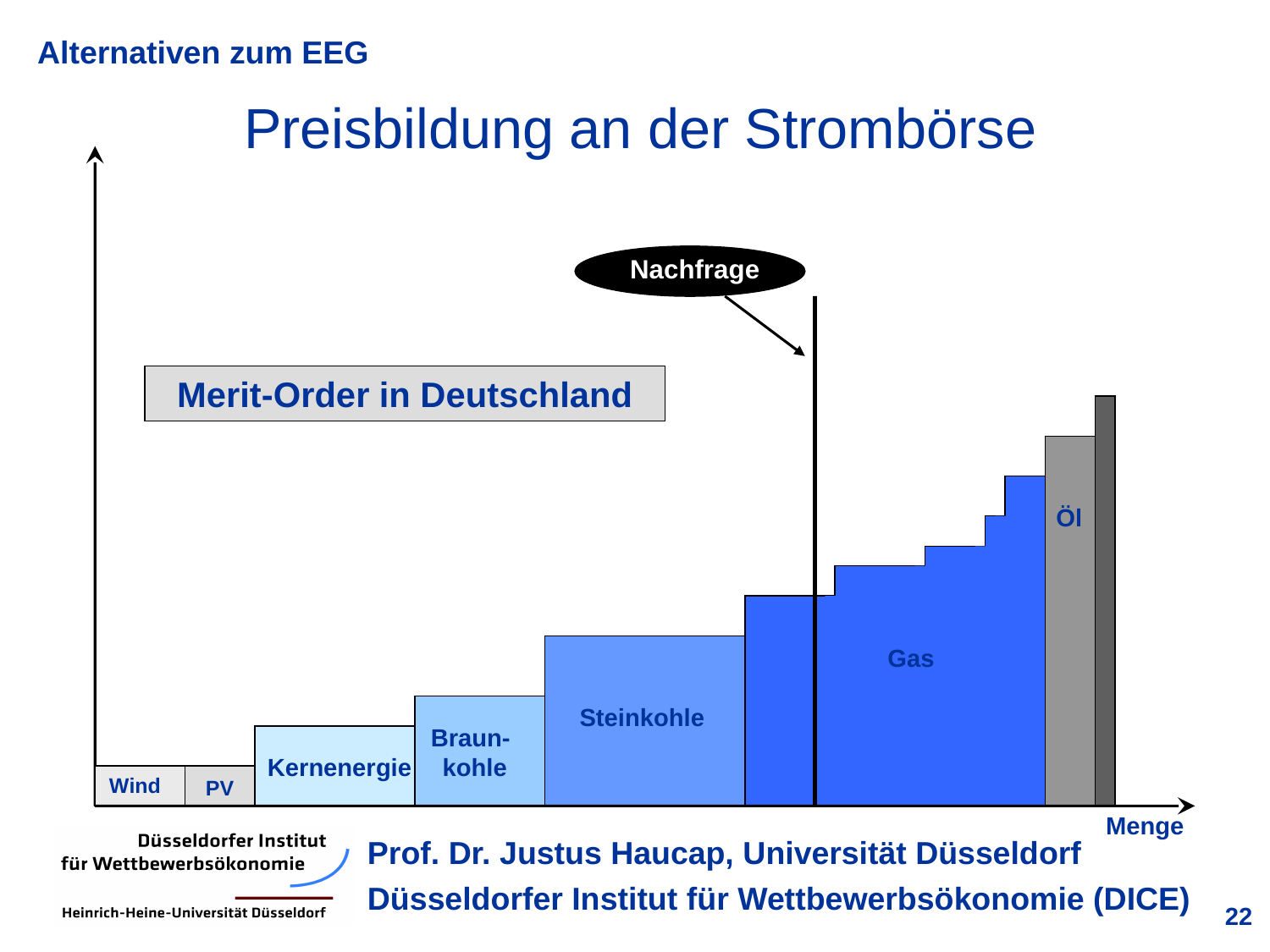

Preisbildung an der Strombörse

Nachfrage

Merit-Order in Deutschland

   Öl

  Gas

  Steinkohle
  Kernenergie
  Braun-    kohle

Wind

PV
Menge